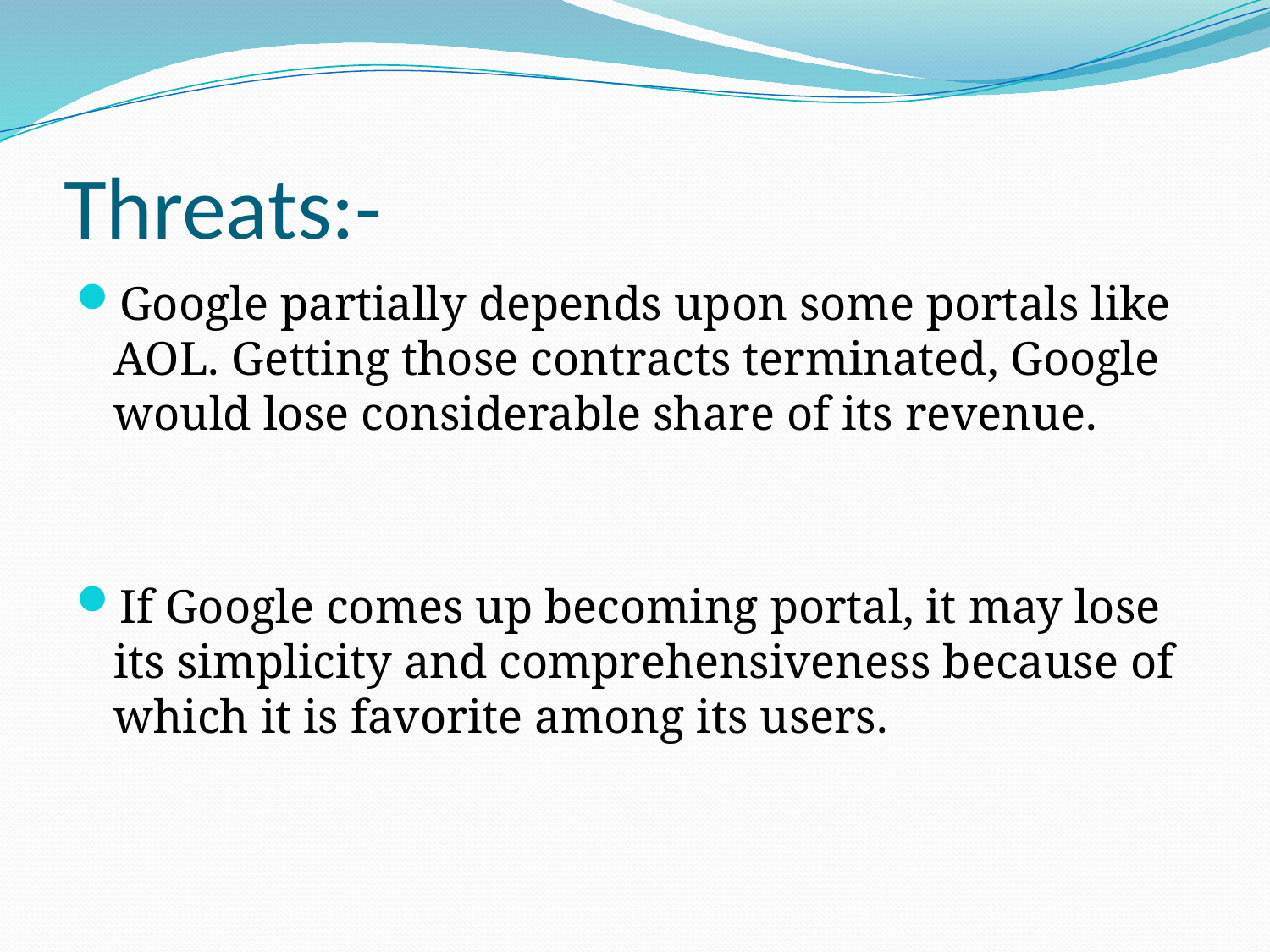

# Threats:-
Google partially depends upon some portals like AOL. Getting those contracts terminated, Google would lose considerable share of its revenue.

If Google comes up becoming portal, it may lose its simplicity and comprehensiveness because of which it is favorite among its users.